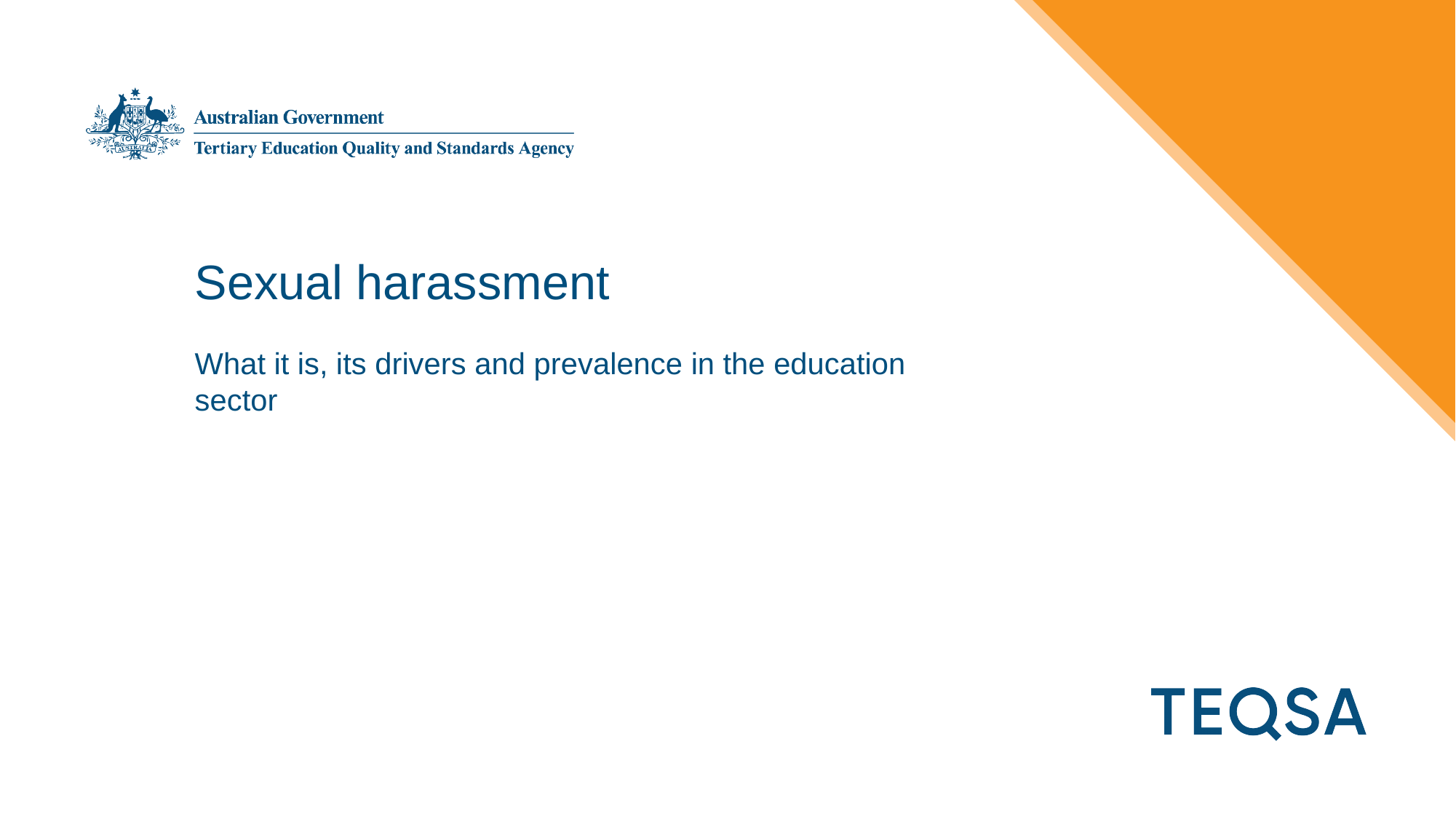

# Sexual harassment
What it is, its drivers and prevalence in the education sector